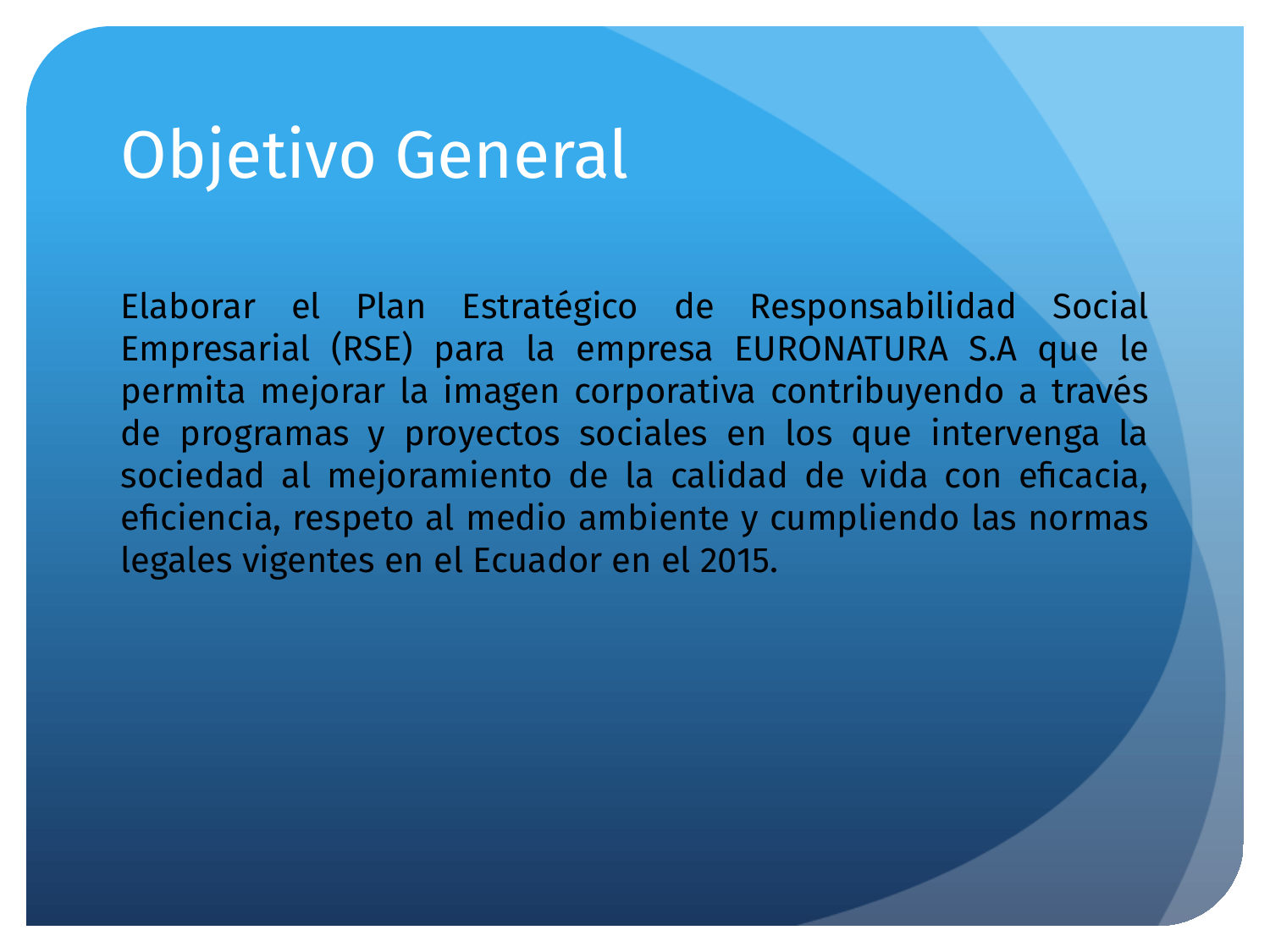

# Objetivo General
Elaborar el Plan Estratégico de Responsabilidad Social Empresarial (RSE) para la empresa EURONATURA S.A que le permita mejorar la imagen corporativa contribuyendo a través de programas y proyectos sociales en los que intervenga la sociedad al mejoramiento de la calidad de vida con eficacia, eficiencia, respeto al medio ambiente y cumpliendo las normas legales vigentes en el Ecuador en el 2015.